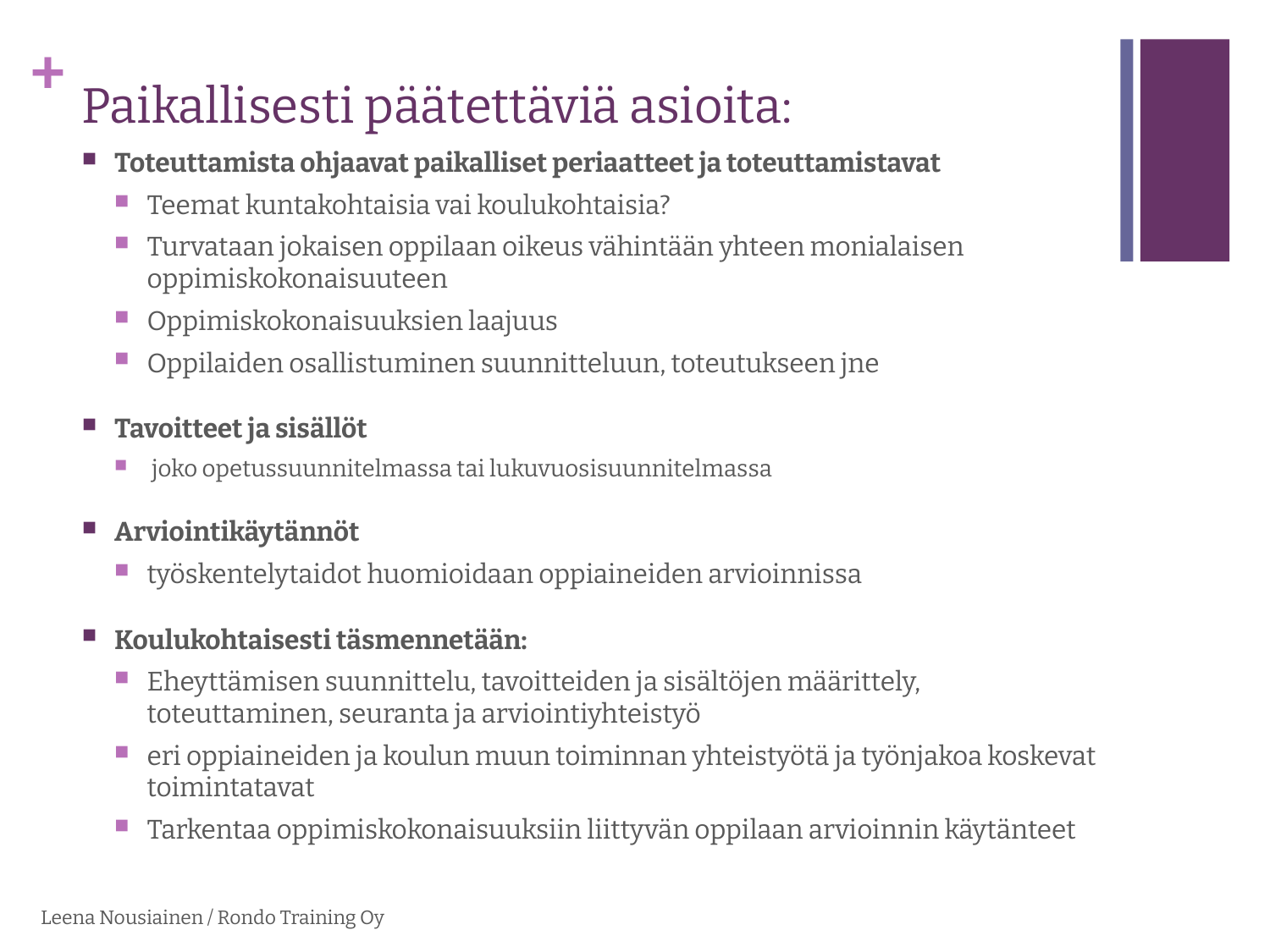

# Paikallisesti päätettäviä asioita:
Toteuttamista ohjaavat paikalliset periaatteet ja toteuttamistavat
Teemat kuntakohtaisia vai koulukohtaisia?
Turvataan jokaisen oppilaan oikeus vähintään yhteen monialaisen oppimiskokonaisuuteen
Oppimiskokonaisuuksien laajuus
Oppilaiden osallistuminen suunnitteluun, toteutukseen jne
Tavoitteet ja sisällöt
 joko opetussuunnitelmassa tai lukuvuosisuunnitelmassa
Arviointikäytännöt
työskentelytaidot huomioidaan oppiaineiden arvioinnissa
Koulukohtaisesti täsmennetään:
Eheyttämisen suunnittelu, tavoitteiden ja sisältöjen määrittely, toteuttaminen, seuranta ja arviointiyhteistyö
eri oppiaineiden ja koulun muun toiminnan yhteistyötä ja työnjakoa koskevat toimintatavat
Tarkentaa oppimiskokonaisuuksiin liittyvän oppilaan arvioinnin käytänteet
Leena Nousiainen / Rondo Training Oy